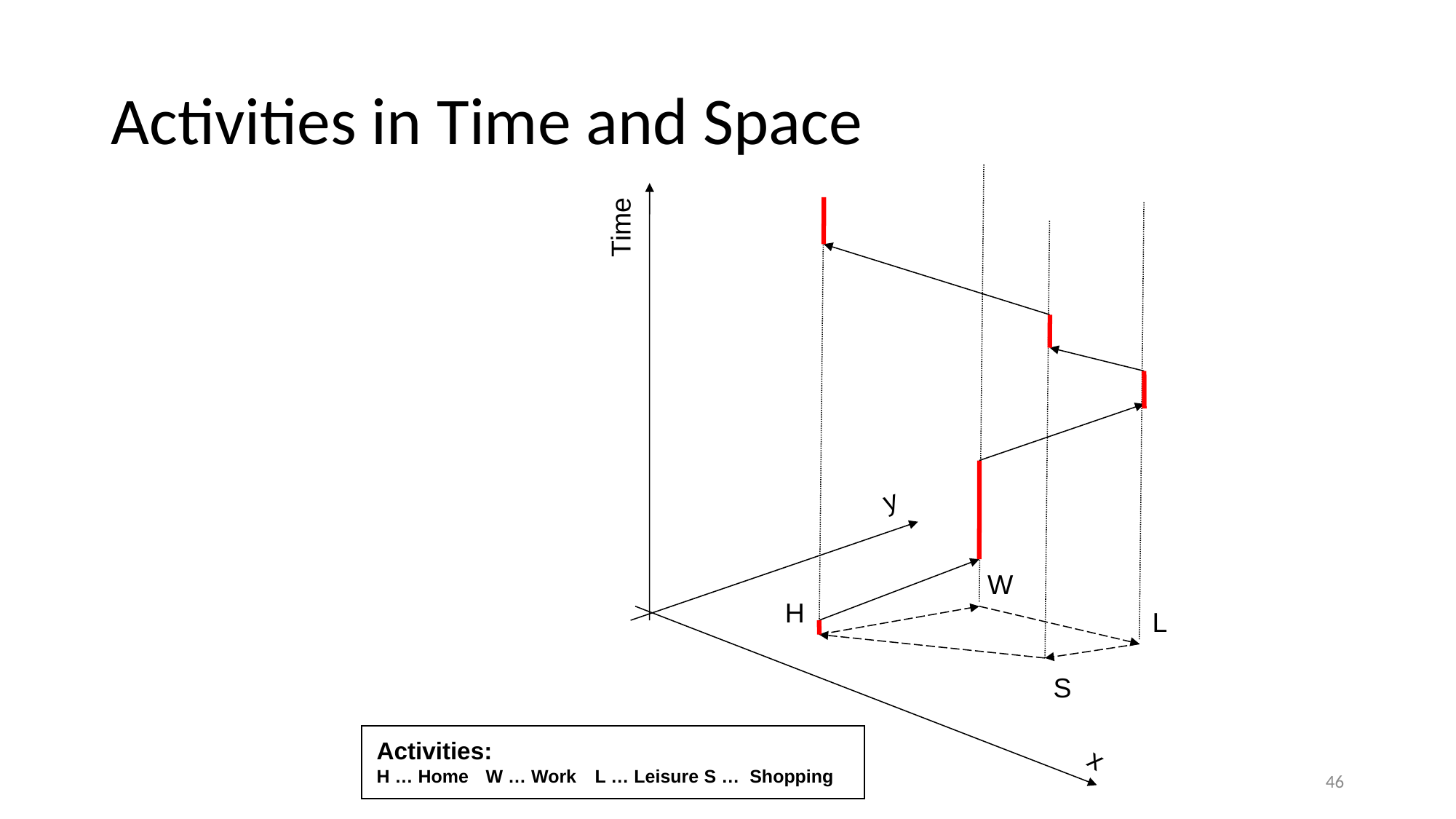

# Activities in Time and Space

Time

y

W

H
L

S

Activities:
H … Home	W … Work	L … Leisure	S …  Shopping
x
46